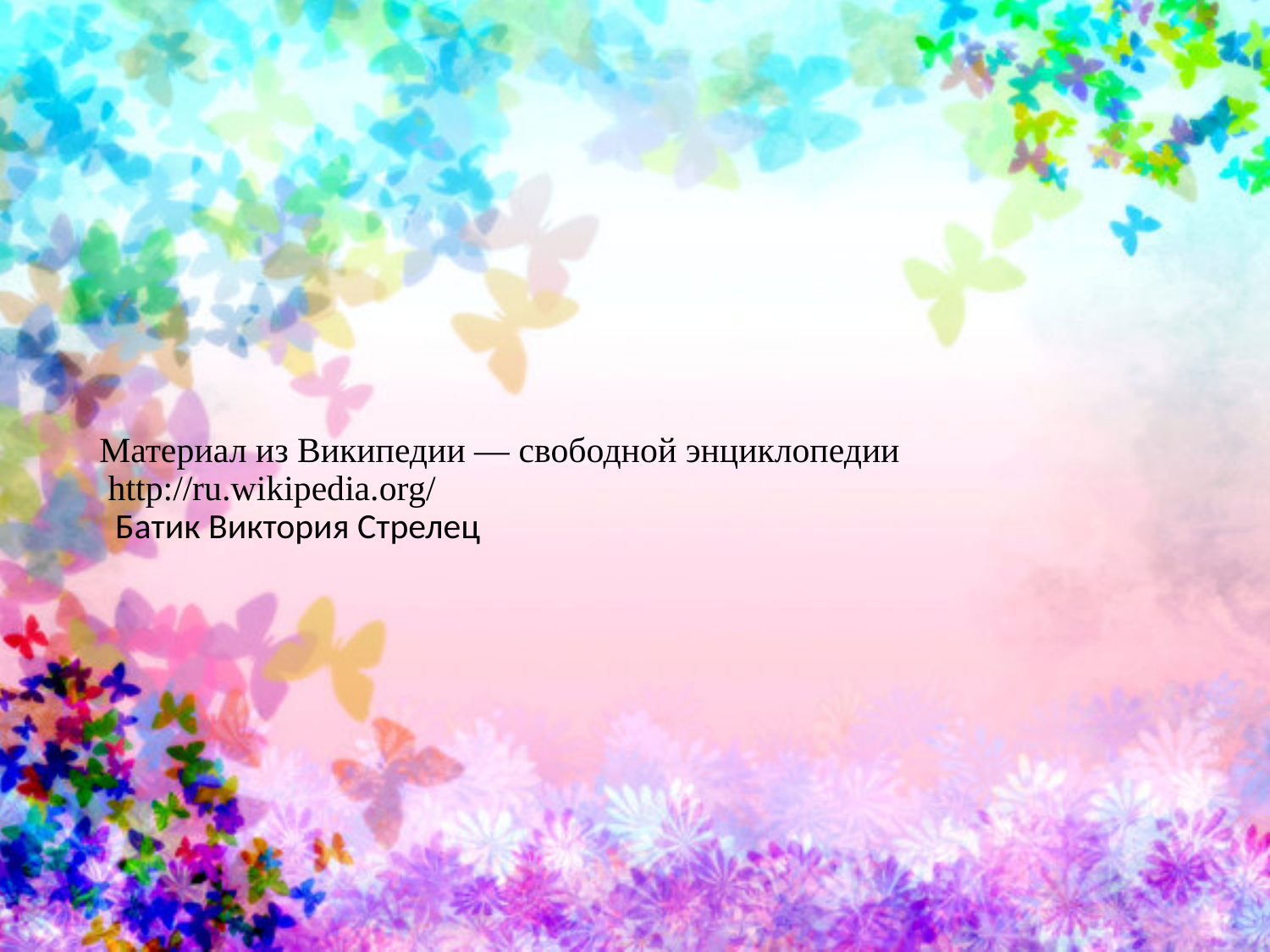

# Материал из Википедии — свободной энциклопедии http://ru.wikipedia.org/ Батик Виктория Стрелец